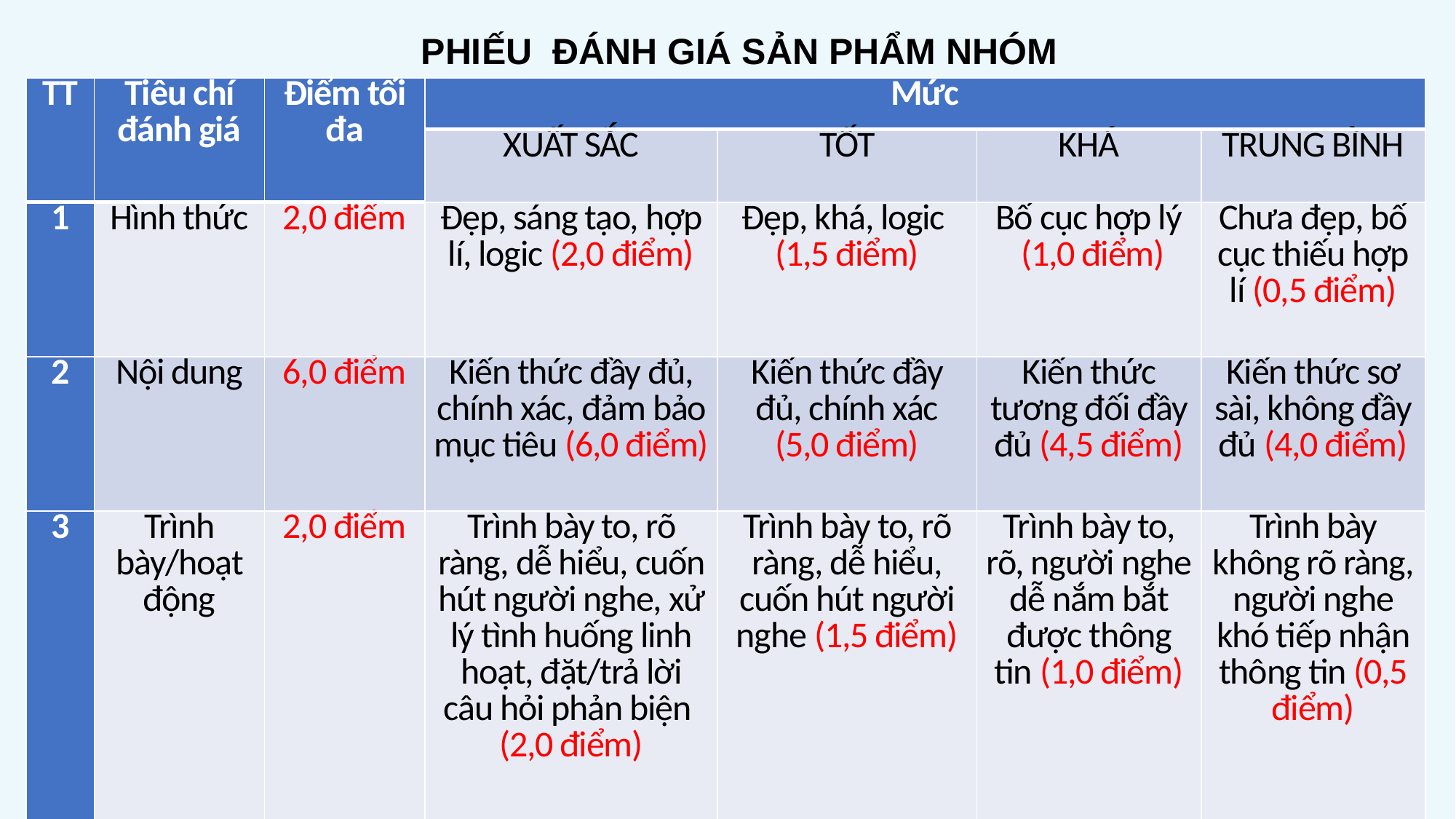

PHIẾU  ĐÁNH GIÁ SẢN PHẨM NHÓM

| TT | Tiêu chí đánh giá | Điểm tối đa | Mức |  |  |  |
| --- | --- | --- | --- | --- | --- | --- |
|  |  |  | XUẤT SẮC | TỐT | KHÁ | TRUNG BÌNH |
| 1 | Hình thức | 2,0 điểm | Đẹp, sáng tạo, hợp lí, logic (2,0 điểm) | Đẹp, khá, logic (1,5 điểm) | Bố cục hợp lý (1,0 điểm) | Chưa đẹp, bố cục thiếu hợp lí (0,5 điểm) |
| 2 | Nội dung | 6,0 điểm | Kiến thức đầy đủ, chính xác, đảm bảo mục tiêu (6,0 điểm) | Kiến thức đầy đủ, chính xác (5,0 điểm) | Kiến thức tương đối đầy đủ (4,5 điểm) | Kiến thức sơ sài, không đầy đủ (4,0 điểm) |
| 3 | Trình bày/hoạt động | 2,0 điểm | Trình bày to, rõ ràng, dễ hiểu, cuốn hút người nghe, xử lý tình huống linh hoạt, đặt/trả lời câu hỏi phản biện (2,0 điểm) | Trình bày to, rõ ràng, dễ hiểu, cuốn hút người nghe (1,5 điểm) | Trình bày to, rõ, người nghe dễ nắm bắt được thông tin (1,0 điểm) | Trình bày không rõ ràng, người nghe khó tiếp nhận thông tin (0,5 điểm) |